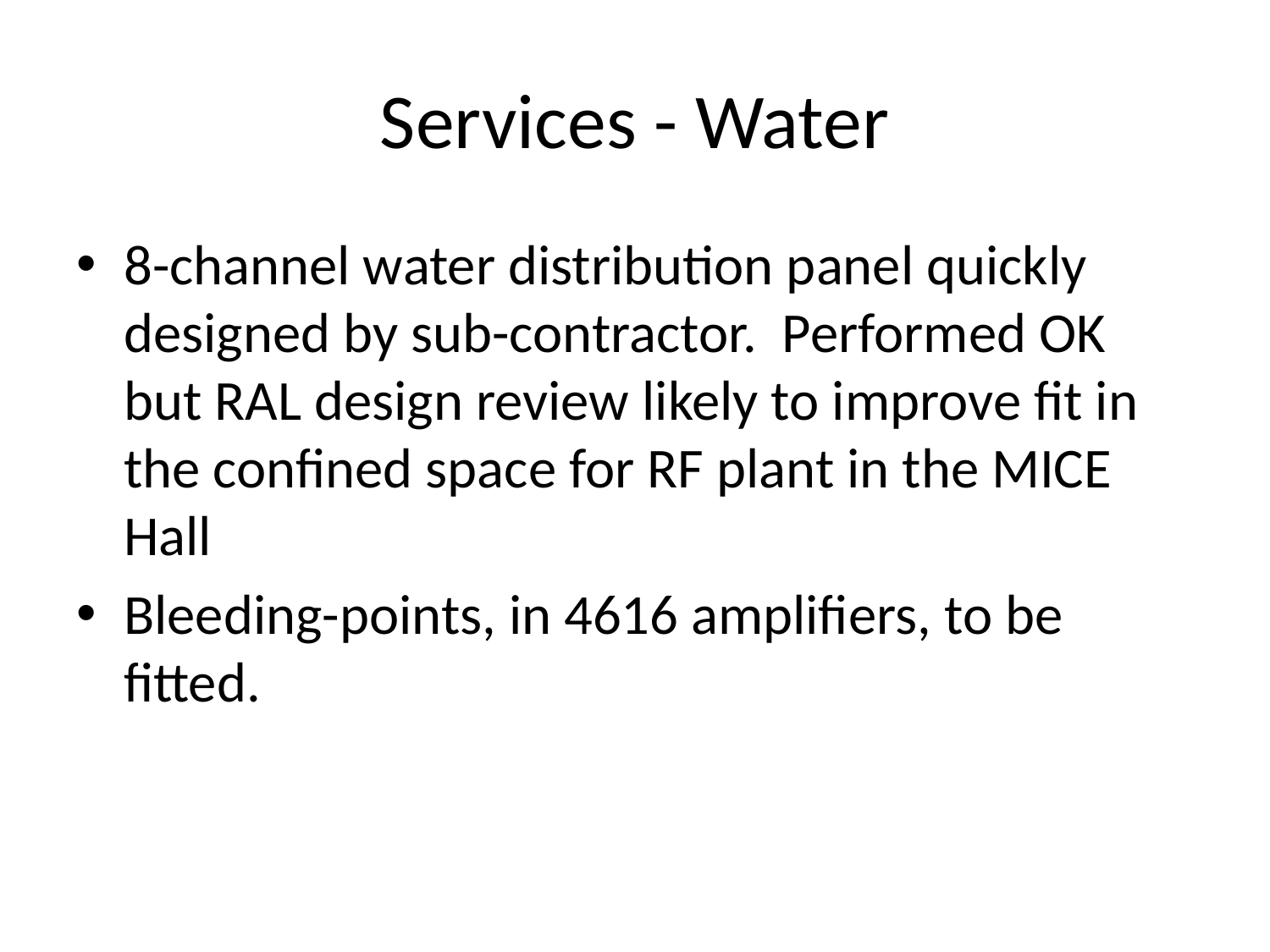

# Services - Water
8-channel water distribution panel quickly designed by sub-contractor.  Performed OK but RAL design review likely to improve fit in the confined space for RF plant in the MICE Hall
Bleeding-points, in 4616 amplifiers, to be fitted.